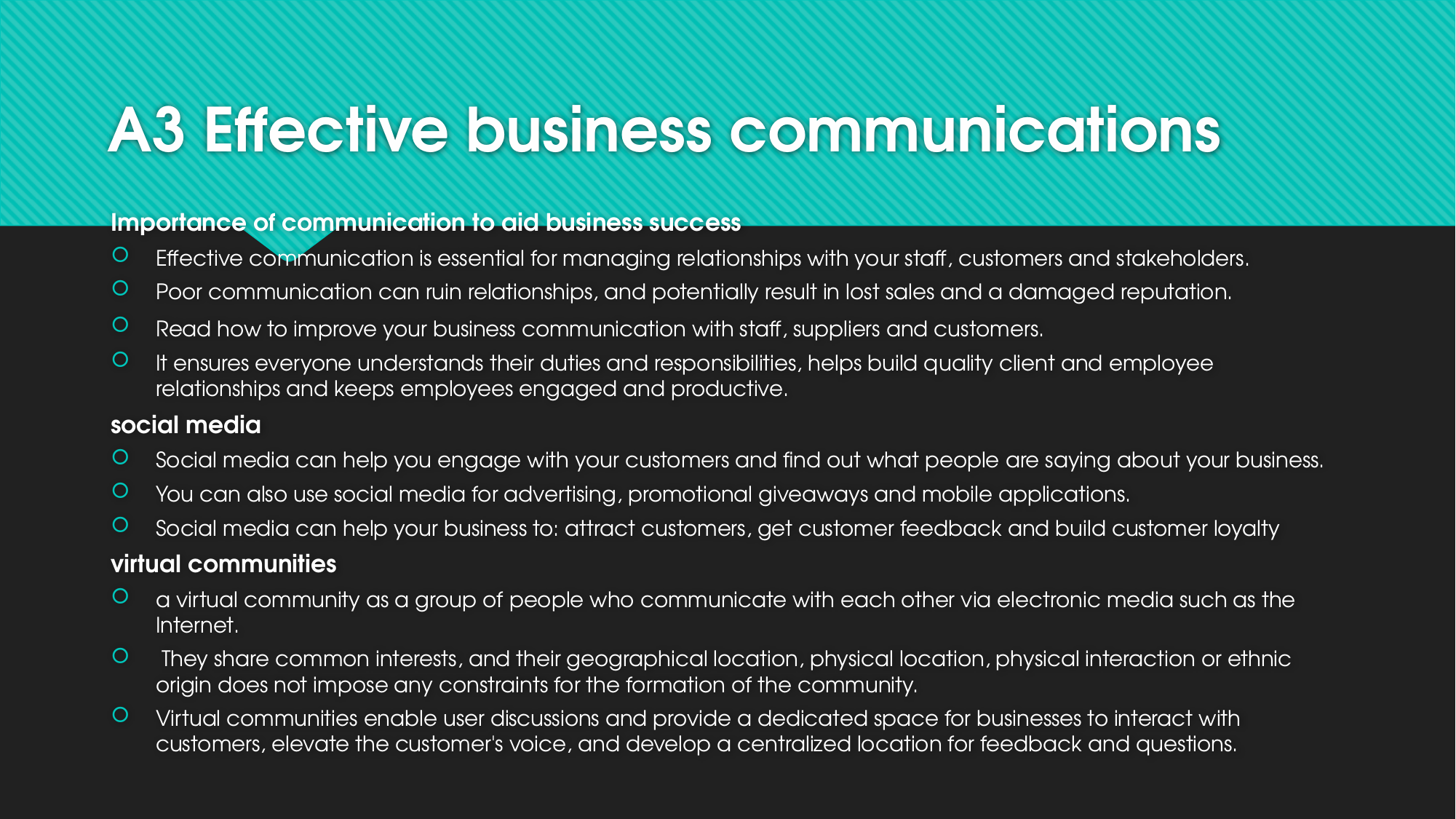

# A3 Effective business communications
Importance of communication to aid business success
Effective communication is essential for managing relationships with your staff, customers and stakeholders.
Poor communication can ruin relationships, and potentially result in lost sales and a damaged reputation.
Read how to improve your business communication with staff, suppliers and customers.
It ensures everyone understands their duties and responsibilities, helps build quality client and employee relationships and keeps employees engaged and productive.
social media
Social media can help you engage with your customers and find out what people are saying about your business.
You can also use social media for advertising, promotional giveaways and mobile applications.
Social media can help your business to: attract customers, get customer feedback and build customer loyalty
virtual communities
a virtual community as a group of people who communicate with each other via electronic media such as the Internet.
 They share common interests, and their geographical location, physical location, physical interaction or ethnic origin does not impose any constraints for the formation of the community.
Virtual communities enable user discussions and provide a dedicated space for businesses to interact with customers, elevate the customer's voice, and develop a centralized location for feedback and questions.